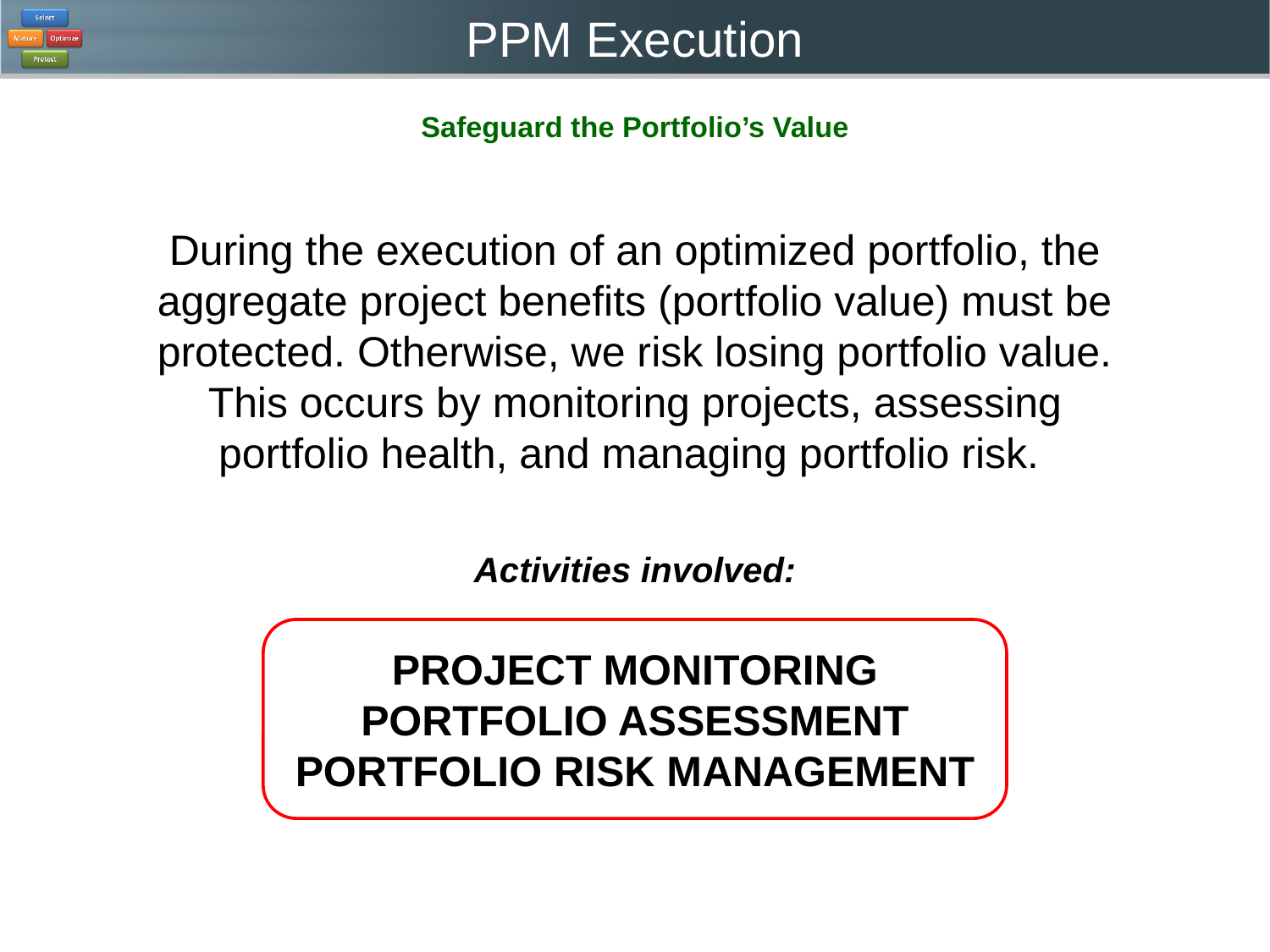

# Safeguard the Portfolio’s Value
During the execution of an optimized portfolio, the aggregate project benefits (portfolio value) must be protected. Otherwise, we risk losing portfolio value. This occurs by monitoring projects, assessing portfolio health, and managing portfolio risk.
Activities involved:
PROJECT MONITORING
PORTFOLIO ASSESSMENT
PORTFOLIO RISK MANAGEMENT